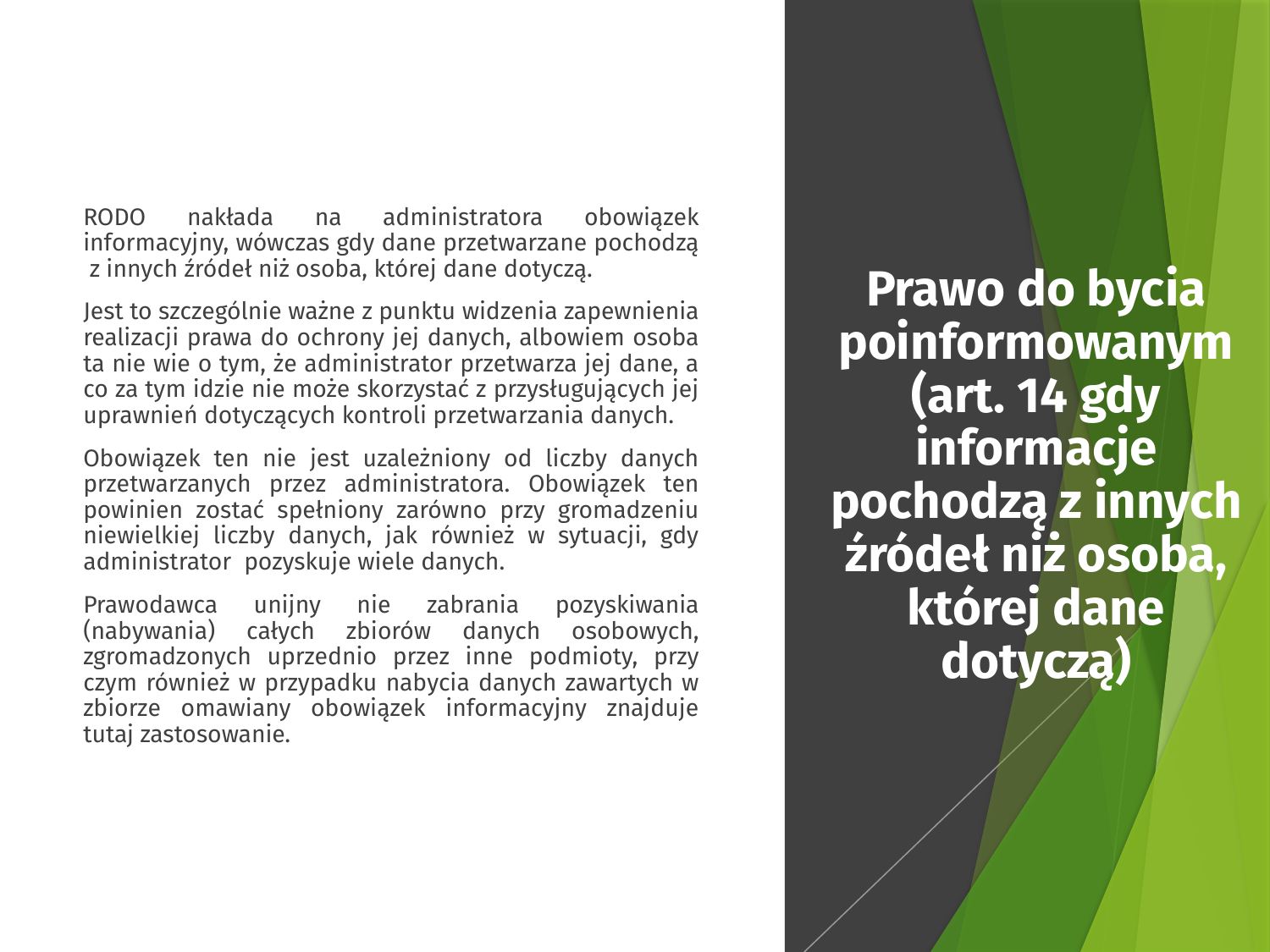

RODO nakłada na administratora obowiązek informacyjny, wówczas gdy dane przetwarzane pochodzą  z innych źródeł niż osoba, której dane dotyczą.
Jest to szczególnie ważne z punktu widzenia zapewnienia realizacji prawa do ochrony jej danych, albowiem osoba ta nie wie o tym, że administrator przetwarza jej dane, a co za tym idzie nie może skorzystać z przysługujących jej uprawnień dotyczących kontroli przetwarzania danych.
Obowiązek ten nie jest uzależniony od liczby danych przetwarzanych przez administratora. Obowiązek ten powinien zostać spełniony zarówno przy gromadzeniu niewielkiej liczby danych, jak również w sytuacji, gdy administrator  pozyskuje wiele danych.
Prawodawca unijny nie zabrania pozyskiwania (nabywania) całych zbiorów danych osobowych, zgromadzonych uprzednio przez inne podmioty, przy czym również w przypadku nabycia danych zawartych w zbiorze omawiany obowiązek informacyjny znajduje tutaj zastosowanie.
# Prawo do bycia poinformowanym (art. 14 gdy informacje pochodzą z innych źródeł niż osoba, której dane dotyczą)